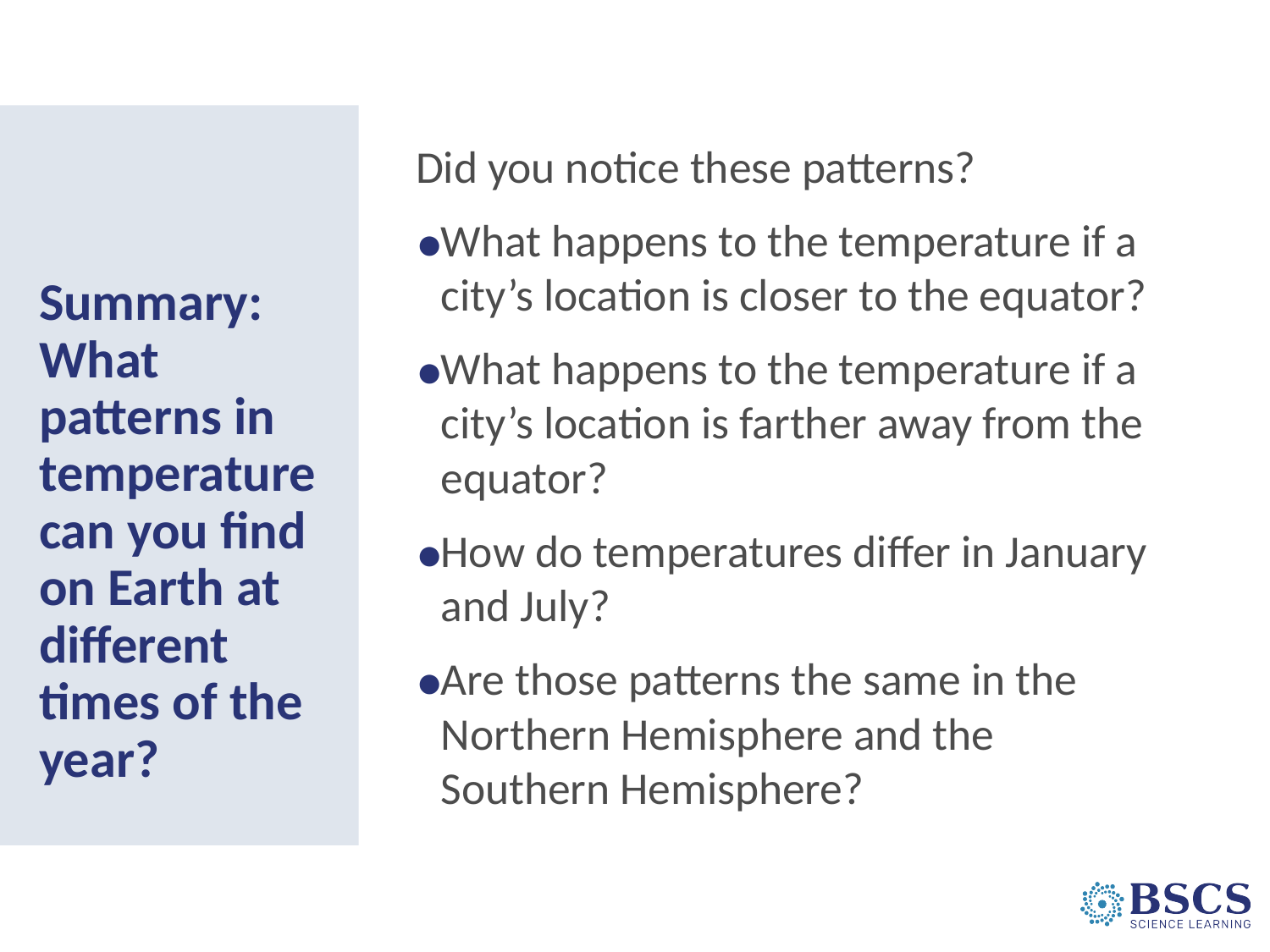

Did you notice these patterns?
What happens to the temperature if a city’s location is closer to the equator?
What happens to the temperature if a city’s location is farther away from the equator?
How do temperatures differ in January and July?
Are those patterns the same in the Northern Hemisphere and the Southern Hemisphere?
# Summary: What patterns in temperature can you find on Earth at different times of the year?